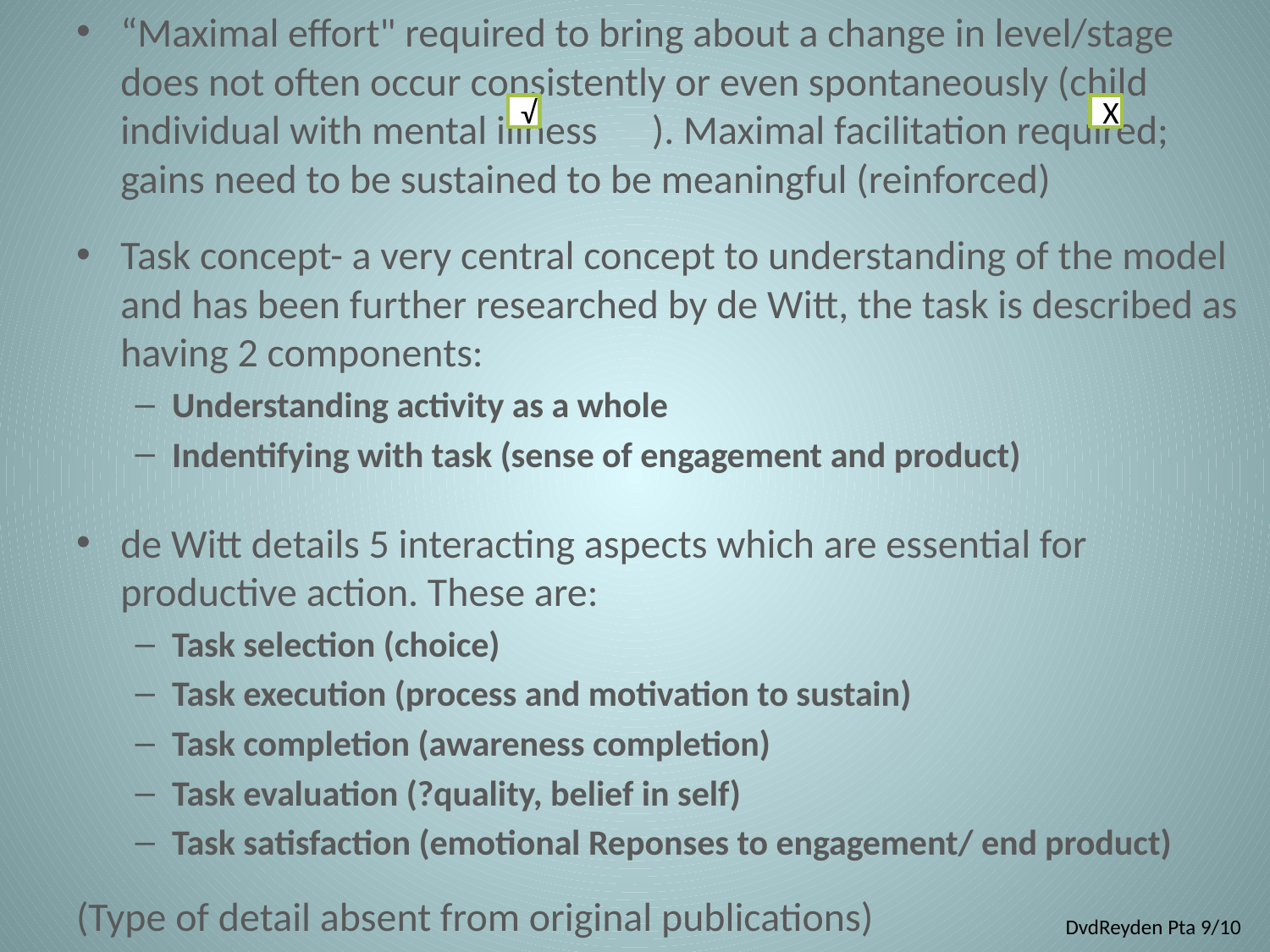

“Maximal effort" required to bring about a change in level/stage does not often occur consistently or even spontaneously (child      individual with mental illness      ). Maximal facilitation required; gains need to be sustained to be meaningful (reinforced)

Task concept- a very central concept to understanding of the model and has been further researched by de Witt, the task is described as having 2 components:
Understanding activity as a whole
Indentifying with task (sense of engagement and product)

de Witt details 5 interacting aspects which are essential for productive action. These are:
Task selection (choice)
Task execution (process and motivation to sustain)
Task completion (awareness completion)
Task evaluation (?quality, belief in self)
Task satisfaction (emotional Reponses to engagement/ end product)

(Type of detail absent from original publications)
√
X
DvdReyden Pta 9/10